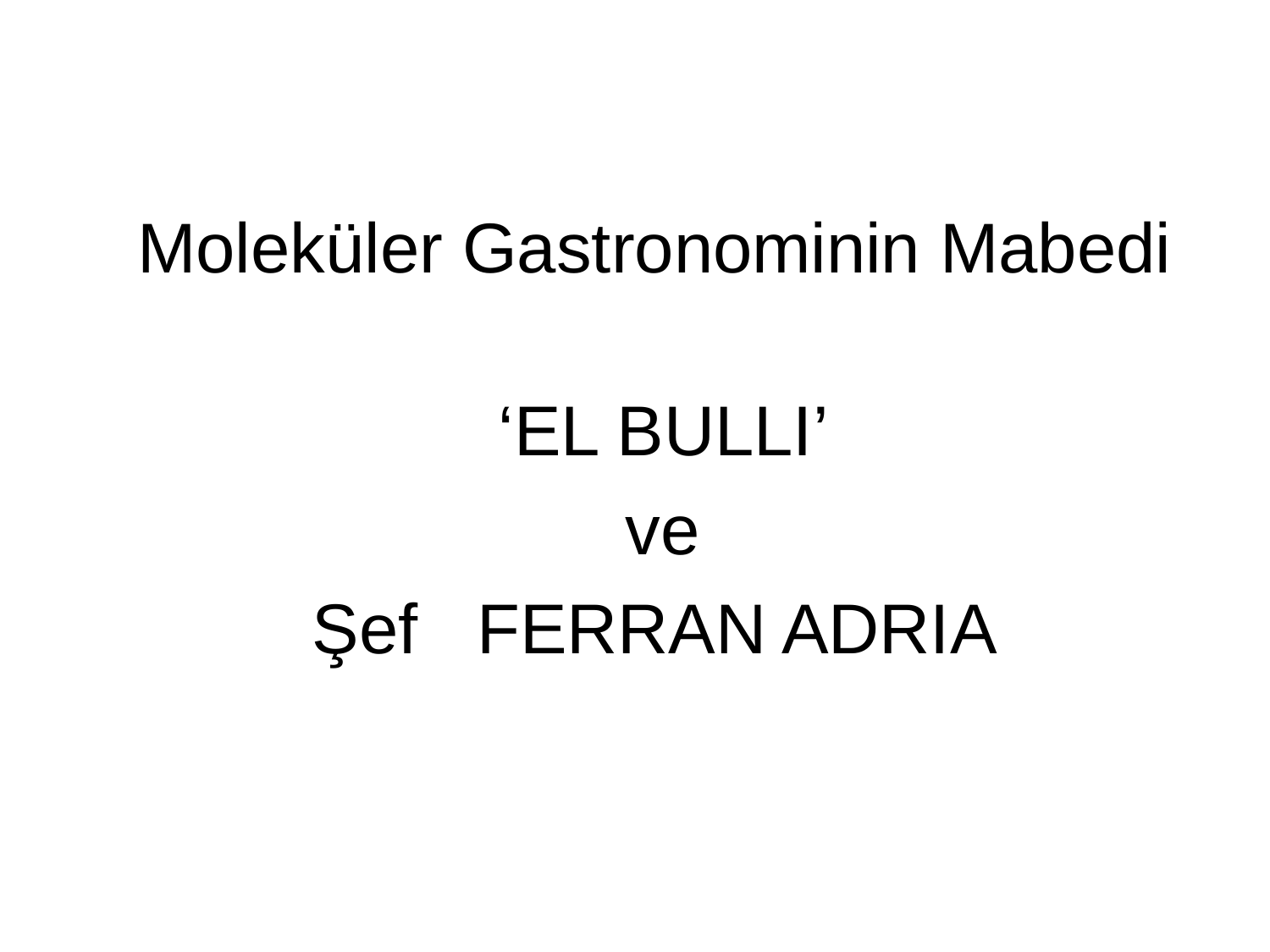

Moleküler Gastronominin Mabedi
 			   ‘EL BULLI’
				   ve
 		Şef   FERRAN ADRIA